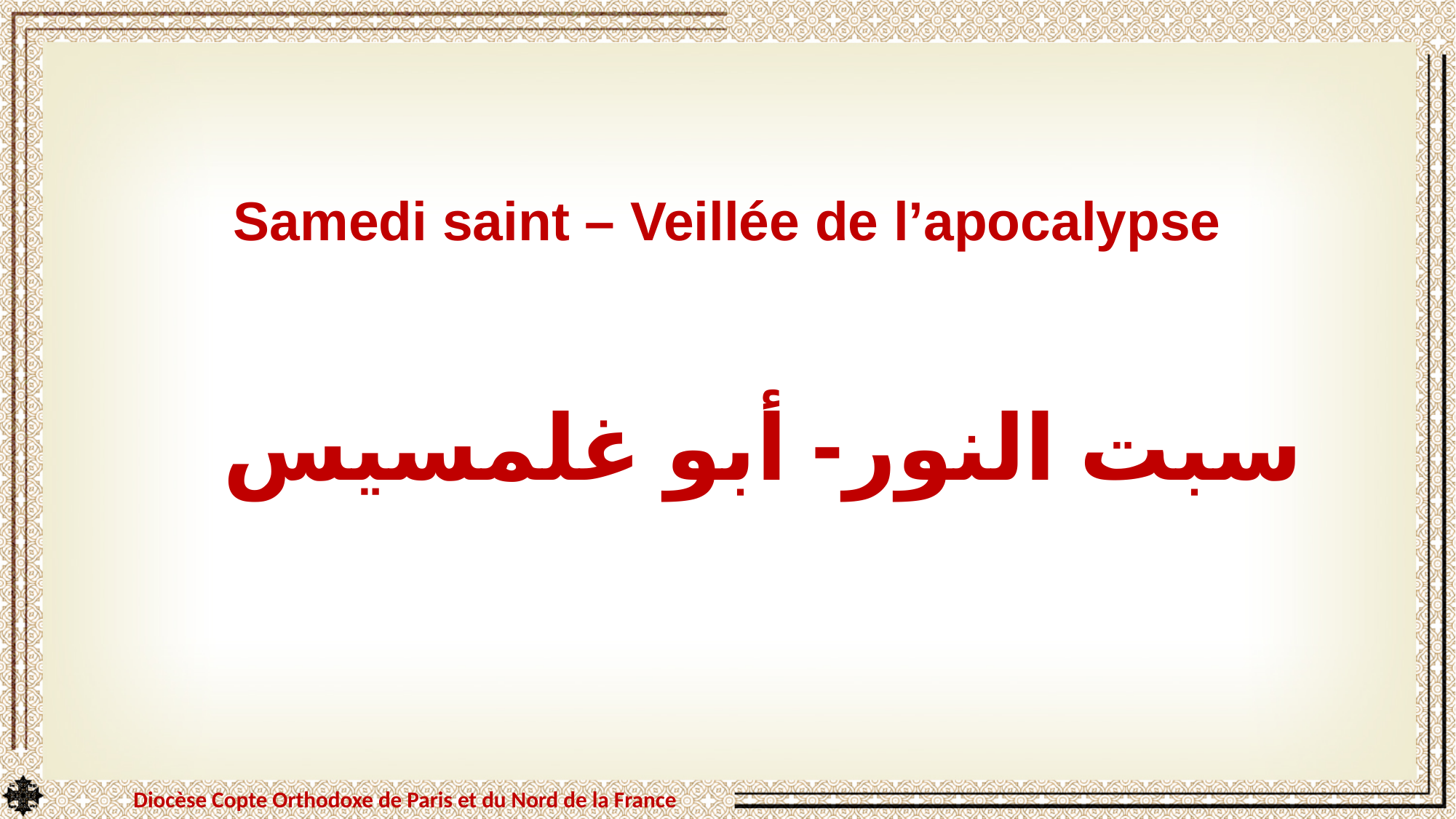

Samedi saint – Veillée de l’apocalypse
   سبت النور- أبو غلمسيس
Diocèse Copte Orthodoxe de Paris et du Nord de la France